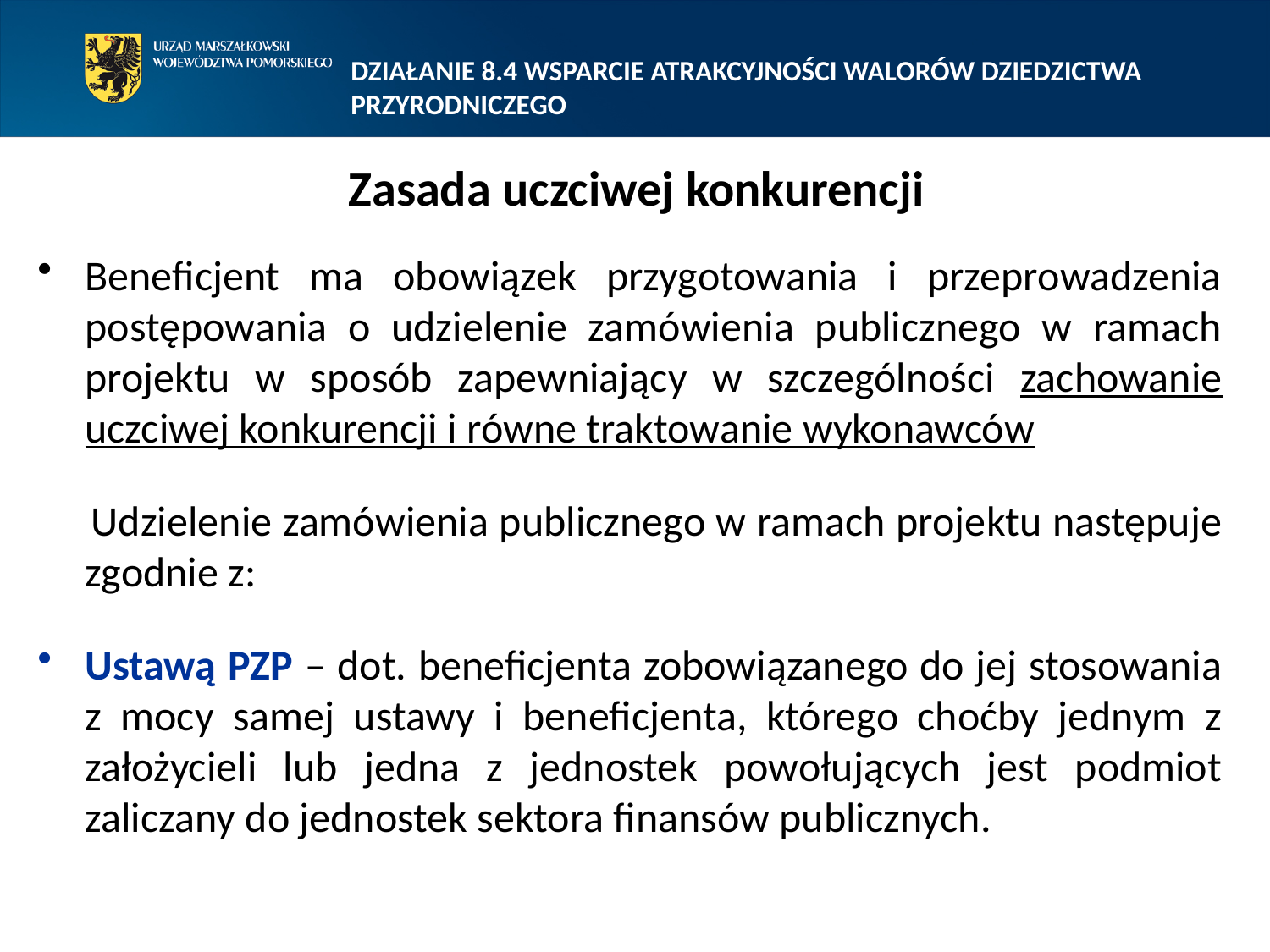

DZIAŁANIE 8.4 WSPARCIE ATRAKCYJNOŚCI WALORÓW DZIEDZICTWA PRZYRODNICZEGO
# Zasada uczciwej konkurencji
Beneficjent ma obowiązek przygotowania i przeprowadzenia postępowania o udzielenie zamówienia publicznego w ramach projektu w sposób zapewniający w szczególności zachowanie uczciwej konkurencji i równe traktowanie wykonawców
     Udzielenie zamówienia publicznego w ramach projektu następuje zgodnie z:
Ustawą PZP – dot. beneficjenta zobowiązanego do jej stosowania z mocy samej ustawy i beneficjenta, którego choćby jednym z założycieli lub jedna z jednostek powołujących jest podmiot zaliczany do jednostek sektora finansów publicznych.